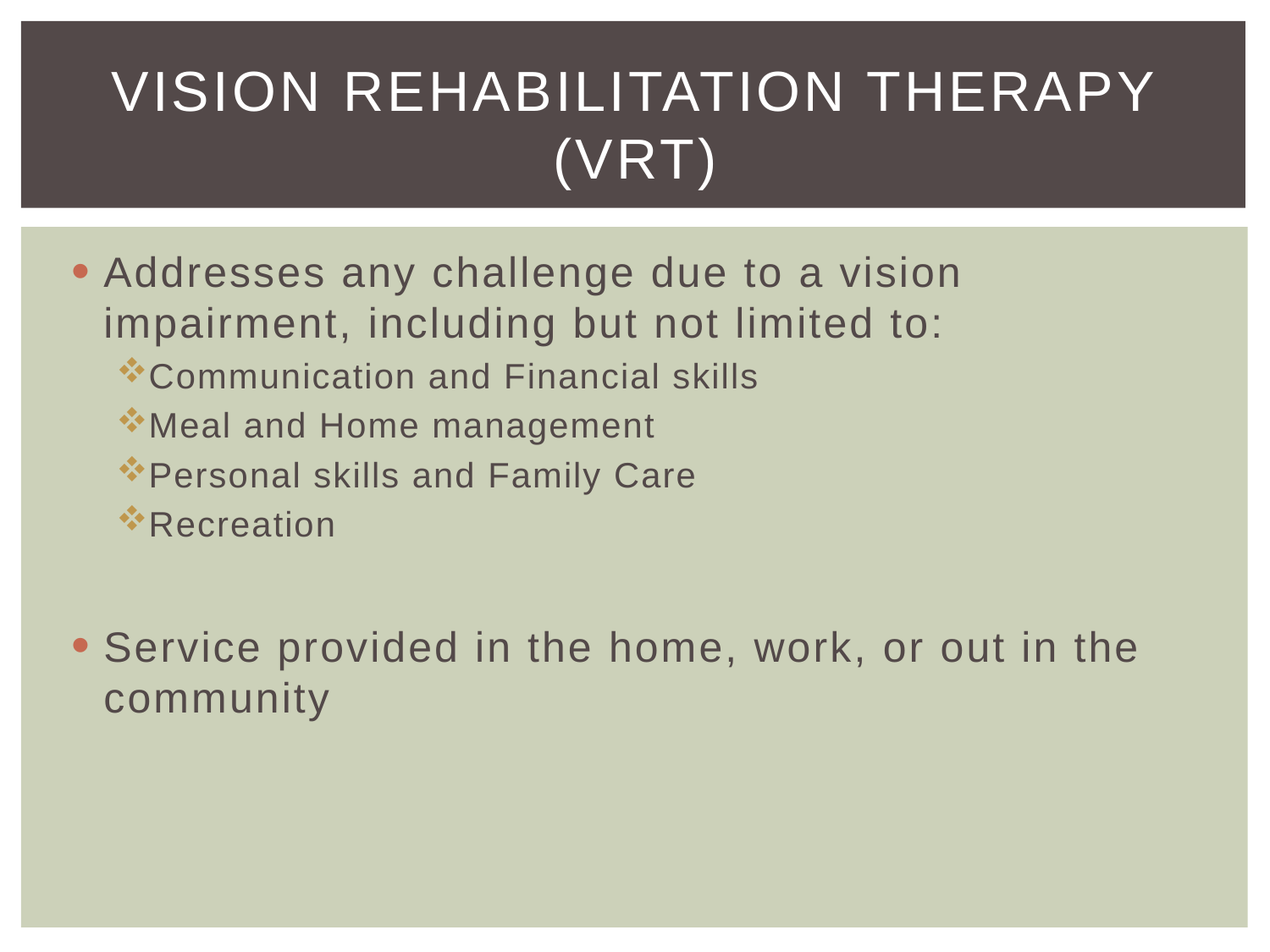

# Vision rehabilitation therapy (VRT)
Addresses any challenge due to a vision impairment, including but not limited to:
Communication and Financial skills
Meal and Home management
Personal skills and Family Care
Recreation

Service provided in the home, work, or out in the community